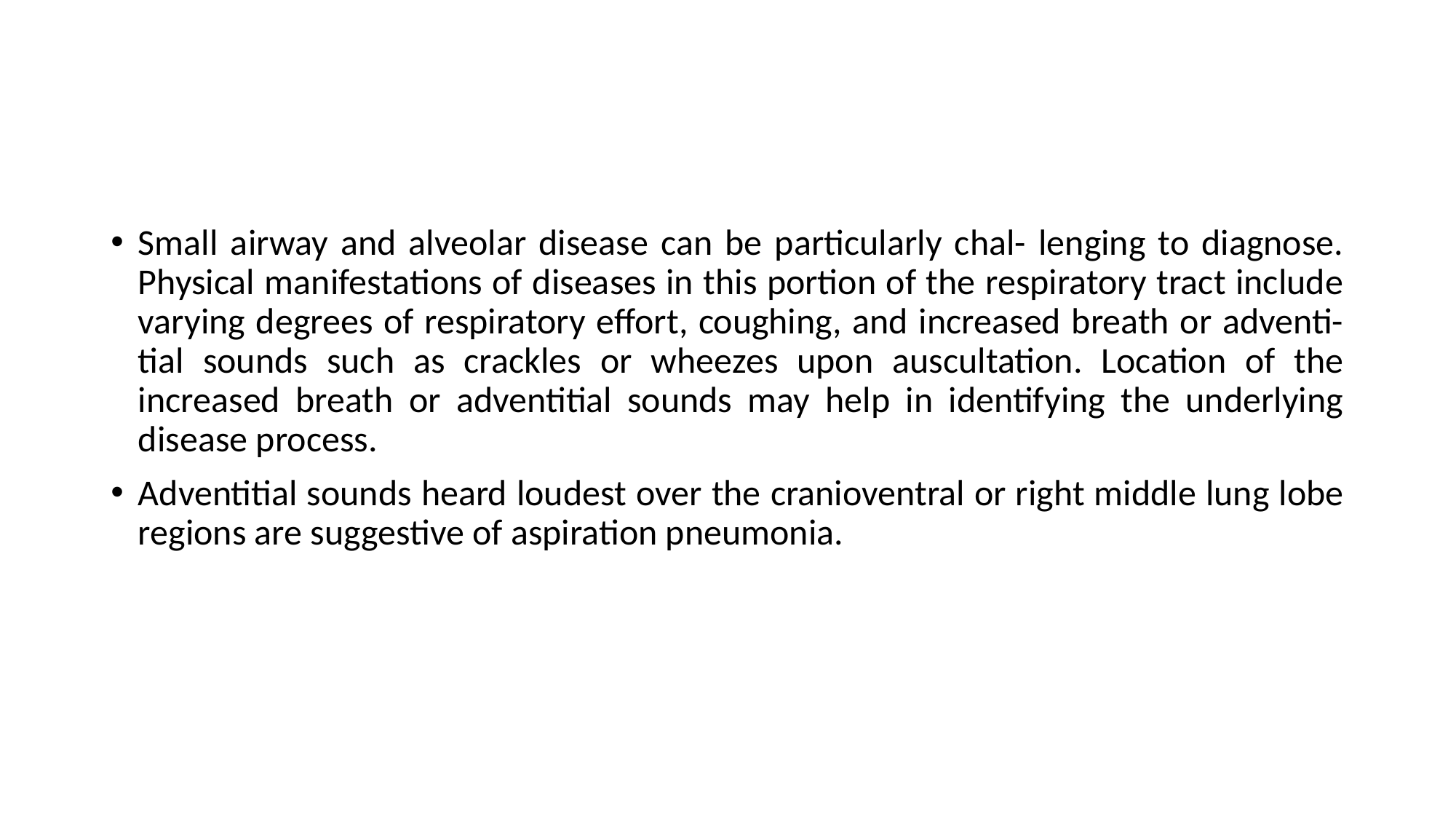

#
Small airway and alveolar disease can be particularly chal- lenging to diagnose. Physical manifestations of diseases in this portion of the respiratory tract include varying degrees of respiratory effort, coughing, and increased breath or adventi- tial sounds such as crackles or wheezes upon auscultation. Location of the increased breath or adventitial sounds may help in identifying the underlying disease process.
Adventitial sounds heard loudest over the cranioventral or right middle lung lobe regions are suggestive of aspiration pneumonia.